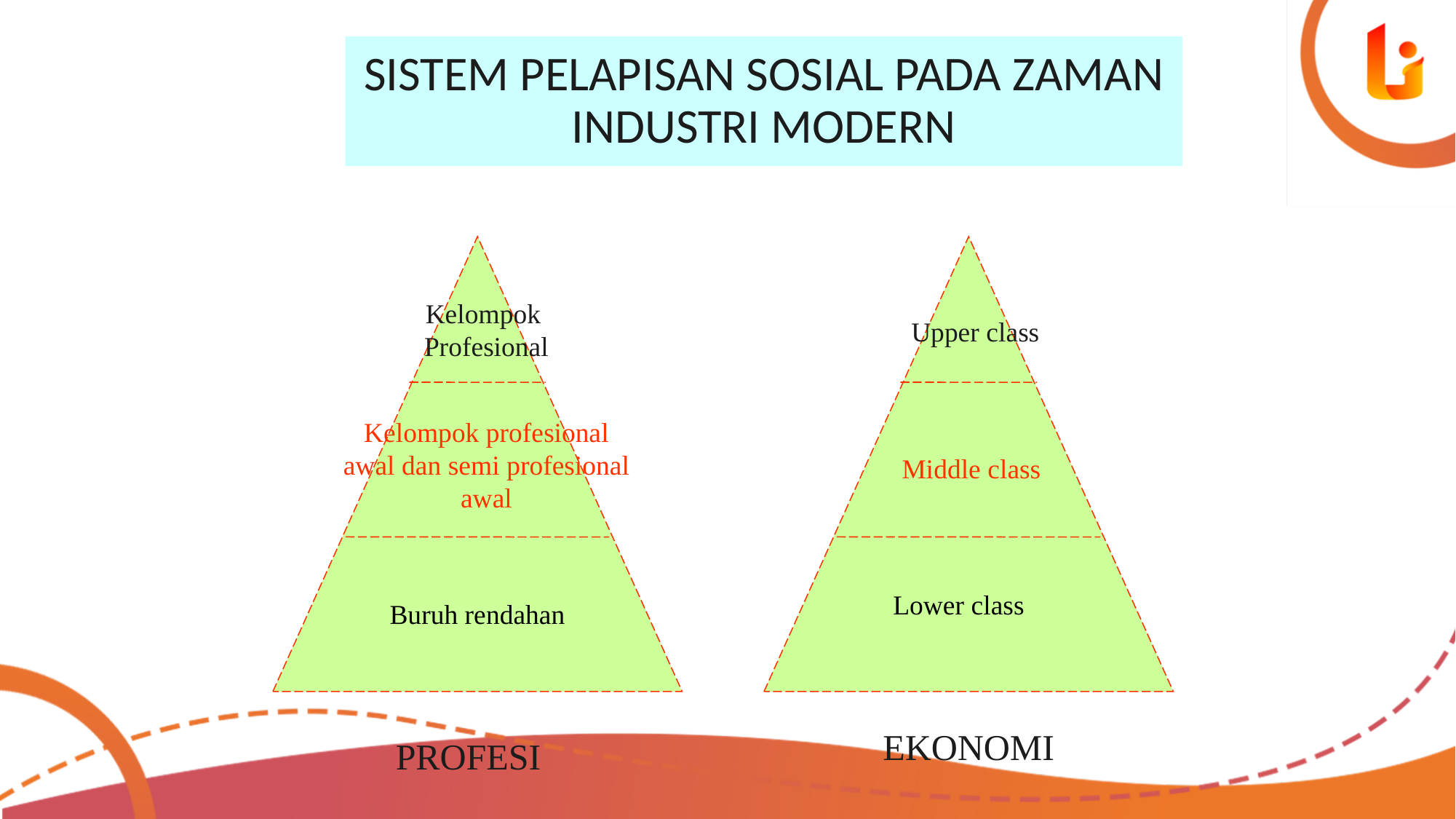

# SISTEM PELAPISAN SOSIAL PADA ZAMAN INDUSTRI MODERN

Kelompok
Profesional
Upper class
Kelompok profesional awal dan semi profesional awal
Middle class
Lower class
Buruh rendahan
EKONOMI
PROFESI